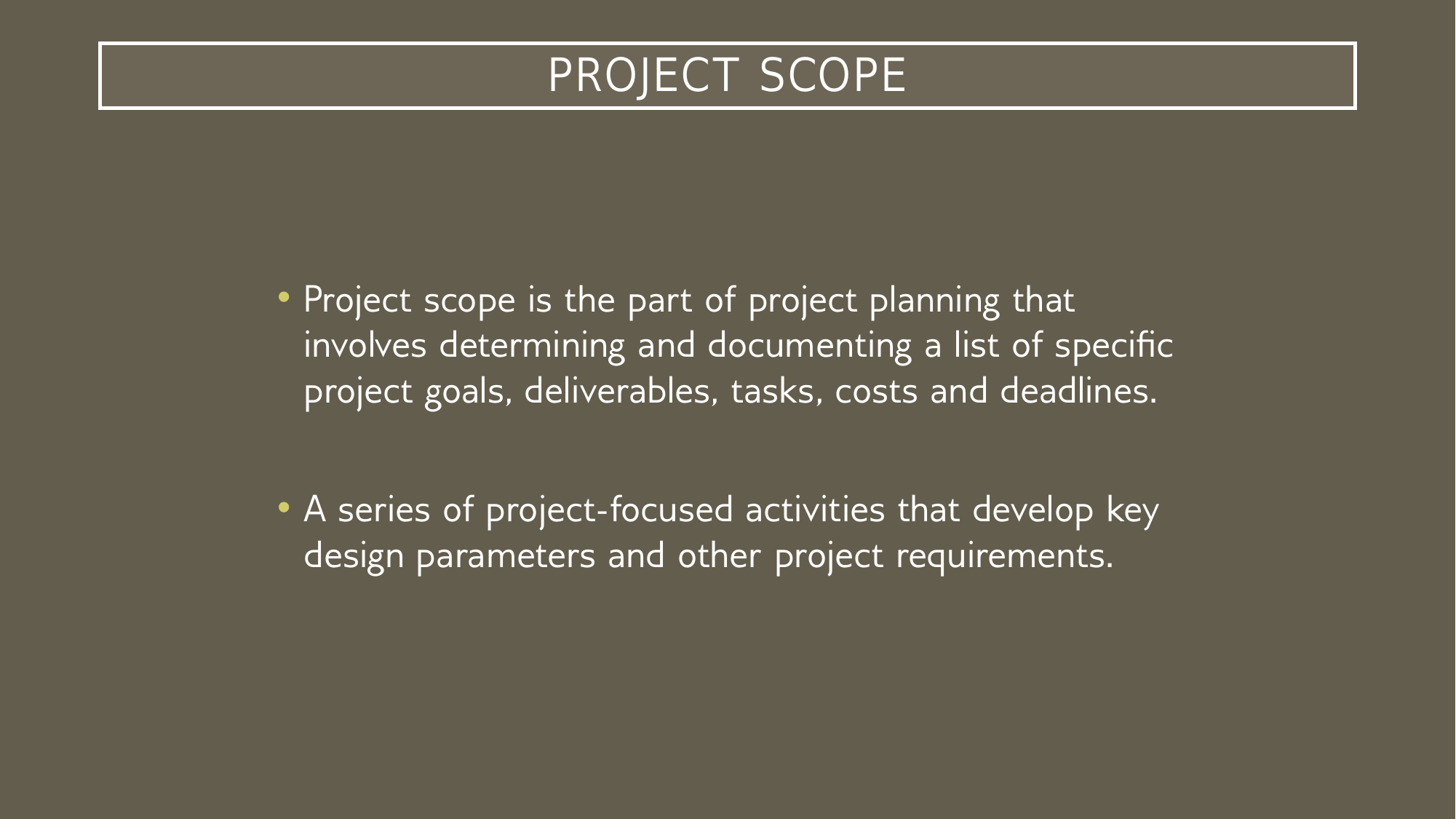

# Project Scope
Project scope is the part of project planning that involves determining and documenting a list of specific project goals, deliverables, tasks, costs and deadlines.

A series of project-focused activities that develop key design parameters and other project requirements.